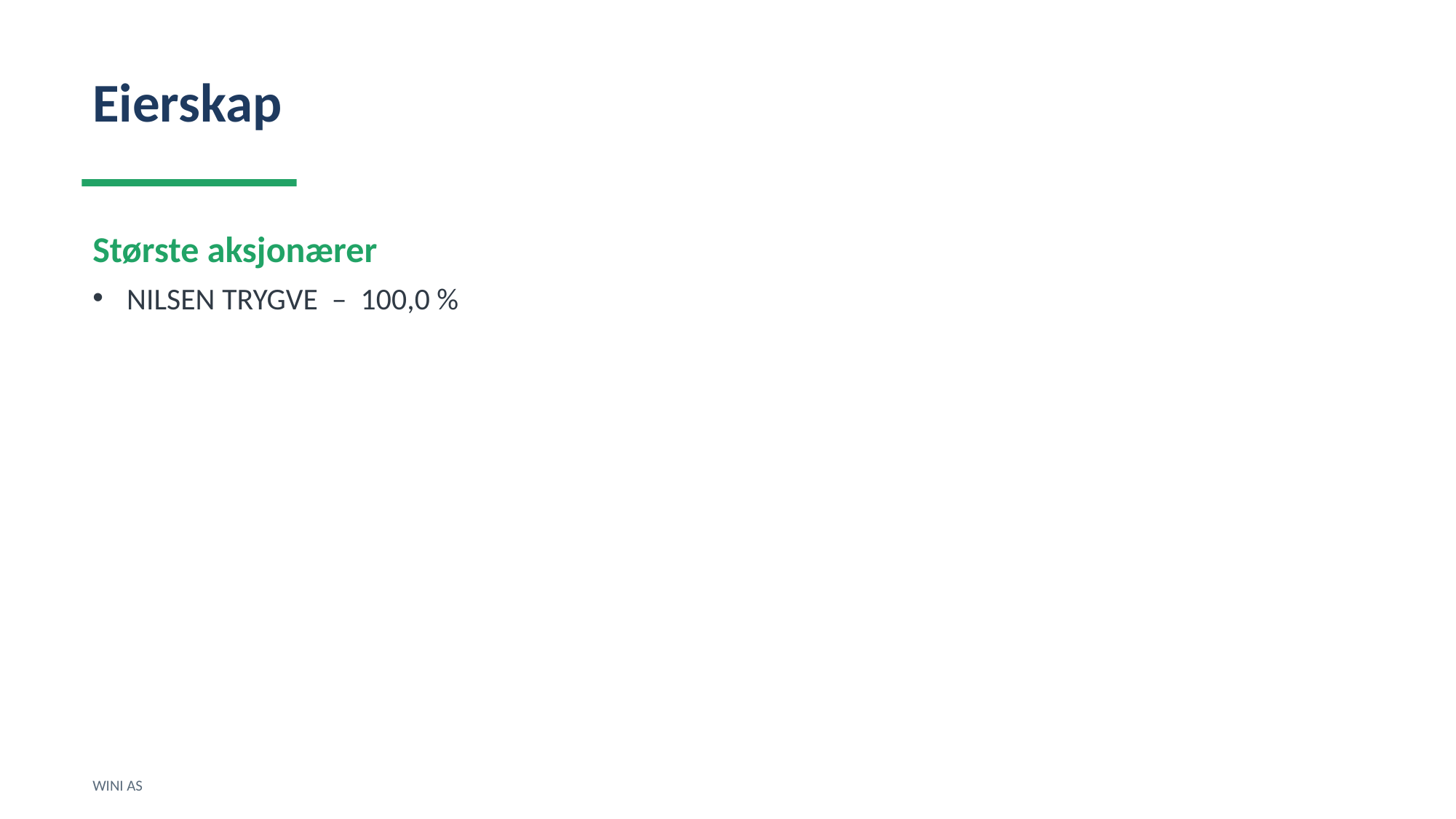

Eierskap

Største aksjonærer
NILSEN TRYGVE  –  100,0 %
WINI AS